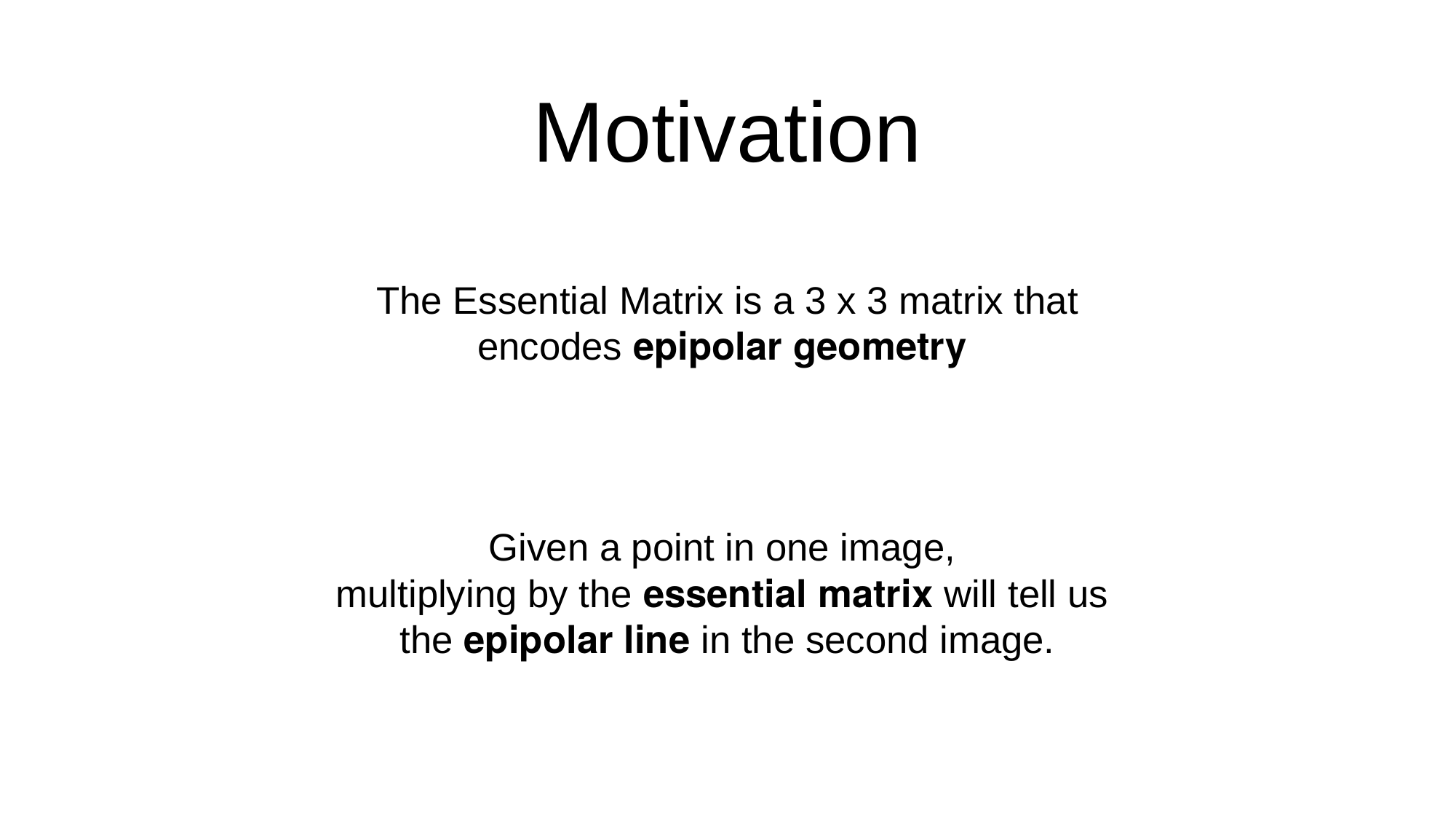

# Motivation
The Essential Matrix is a 3 x 3 matrix that encodes epipolar geometry
Given a point in one image,
multiplying by the essential matrix will tell us
the epipolar line in the second image.